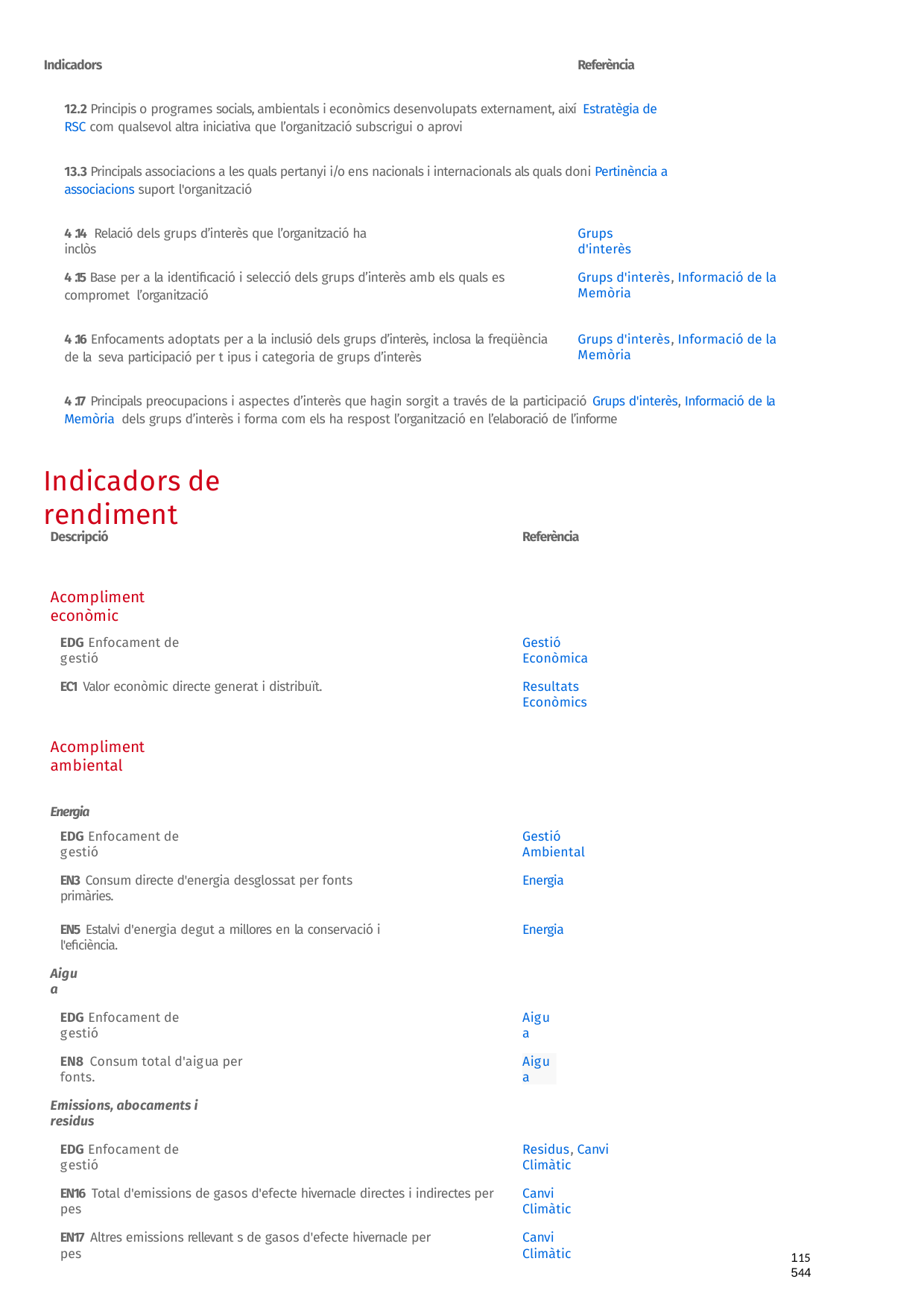

Indicadors
Referència
2 Principis o programes socials, ambientals i econòmics desenvolupats externament, així Estratègia de  RSC com qualsevol altra iniciativa que l’organització subscrigui o aprovi

3 Principals associacions a les quals pertanyi i/o ens nacionals i internacionals als quals doni Pertinència a  associacions suport l'organització
4 .14 Relació dels grups d’interès que l’organització ha inclòs
Grups d'interès
4 .15 Base per a la identificació i selecció dels grups d’interès amb els quals es compromet  l’organització
Grups d'interès, Informació de la Memòria
4 .16 Enfocaments adoptats per a la inclusió dels grups d’interès, inclosa la freqüència de la  seva participació per t ipus i categoria de grups d’interès
Grups d'interès, Informació de la Memòria
4 .17  Principals preocupacions i aspectes d’interès que hagin sorgit a través de la participació Grups d'interès, Informació de la Memòria  dels grups d’interès i forma com els ha respost l’organització en l’elaboració de l’informe
Indicadors de rendiment
Descripció
Referència
Acompliment econòmic
Gestió Econòmica
EDG Enfocament de gestió
Resultats Econòmics
EC1 Valor econòmic directe generat i distribuït.
Acompliment ambiental

Energia
EDG Enfocament de gestió
Gestió Ambiental
EN3 Consum directe d'energia desglossat per fonts primàries.
Energia
EN5 Estalvi d'energia degut a millores en la conservació i l'eficiència.
Energia
Aigua
Aigua
EDG Enfocament de gestió
EN8  Consum total d'aigua per fonts.
Aigua
Emissions, abocaments i residus
Residus, Canvi Climàtic
EDG Enfocament de gestió
Canvi Climàtic
EN16 Total d'emissions de gasos d'efecte hivernacle directes i indirectes per pes
Canvi Climàtic
EN17 Altres emissions rellevant s de gasos d'efecte hivernacle per pes
115544